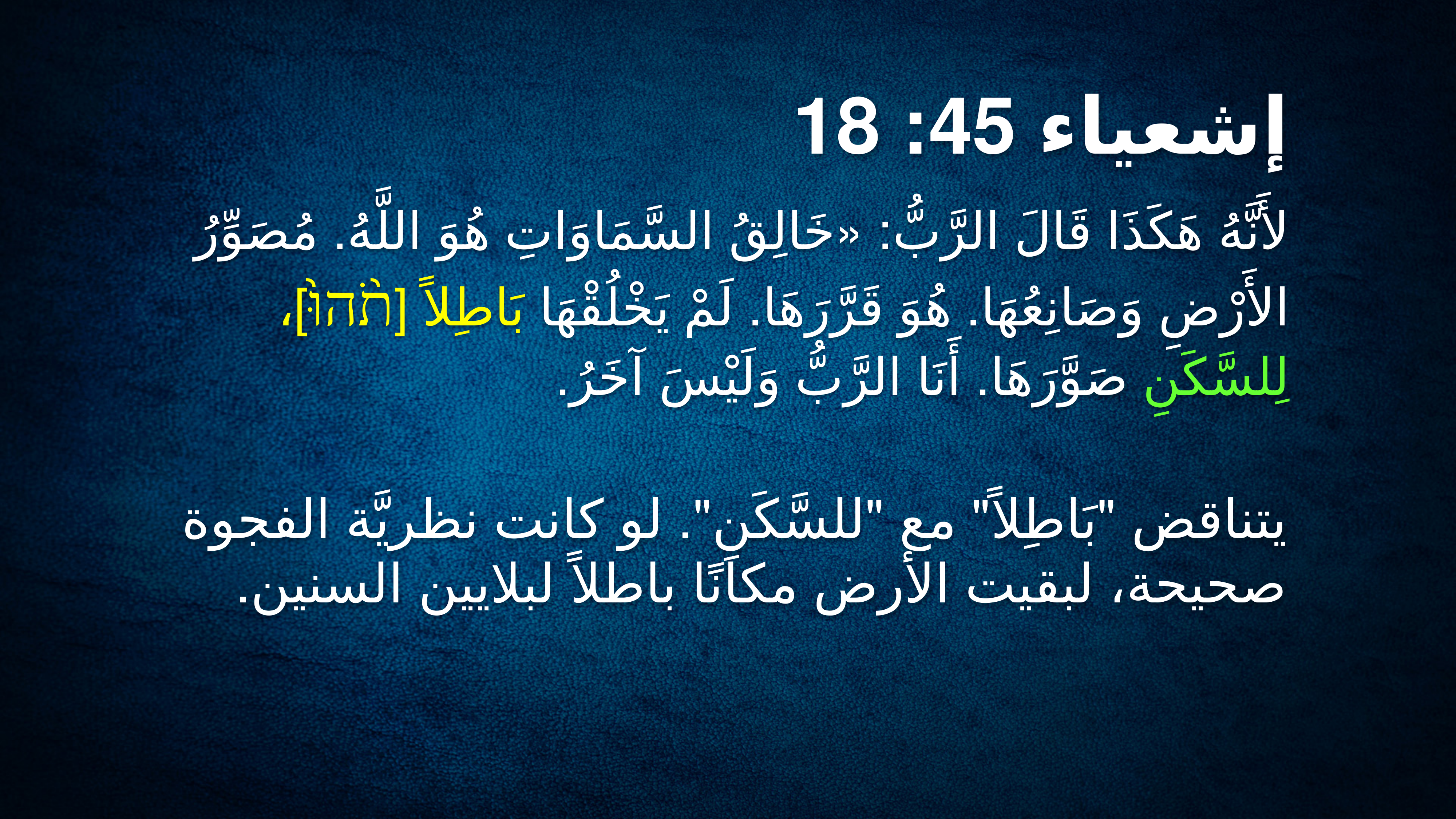

# إشعياء 45: 18
لأَنَّهُ هَكَذَا قَالَ الرَّبُّ: «خَالِقُ السَّمَاوَاتِ هُوَ اللَّهُ. مُصَوِّرُ الأَرْضِ وَصَانِعُهَا. هُوَ قَرَّرَهَا. لَمْ يَخْلُقْهَا بَاطِلاً [תֹ֨הוּ֙]،  لِلسَّكَنِ صَوَّرَهَا. أَنَا الرَّبُّ وَلَيْسَ آخَرُ.
يتناقض "بَاطِلاً" مع "للسَّكَنِ". لو كانت نظريَّة الفجوة صحيحة، لبقيت الأرض مكانًا باطلاً لبلايين السنين.